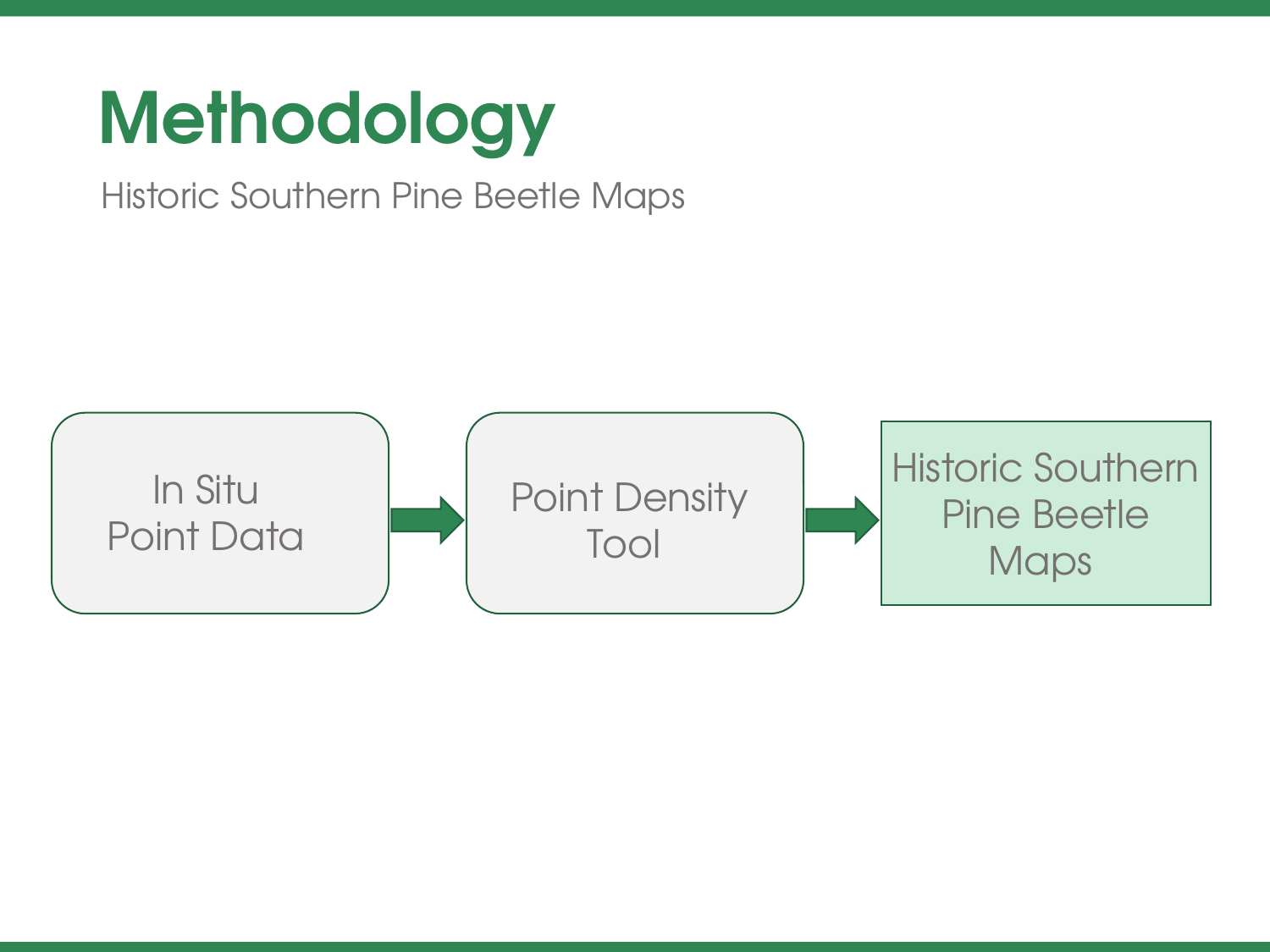

Methodology
Historic Southern Pine Beetle Maps

Historic Southern Pine Beetle Maps
In Situ
Point Data
Point Density
Tool